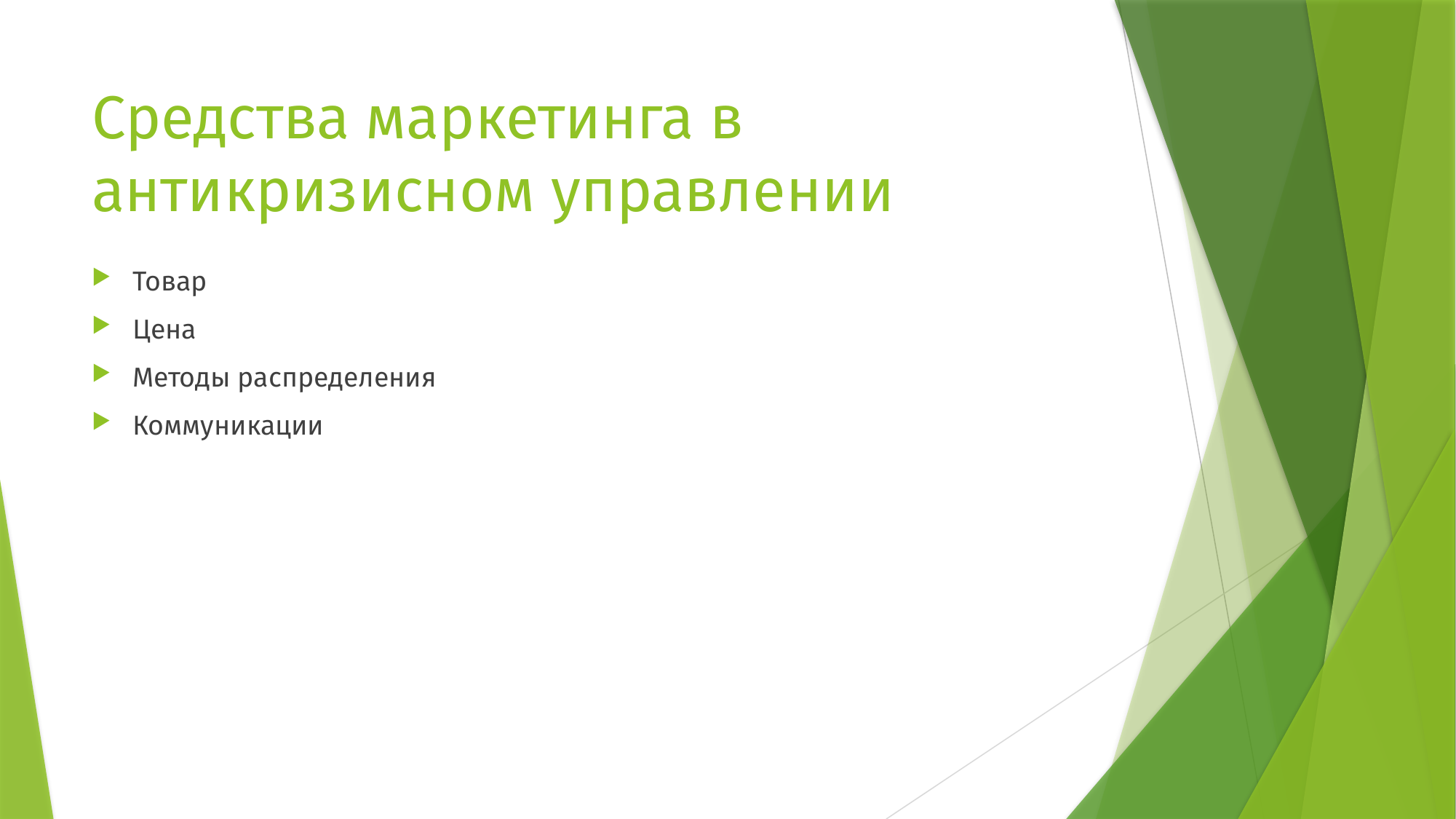

# Средства маркетинга в антикризисном управлении
Товар
Цена
Методы распределения
Коммуникации